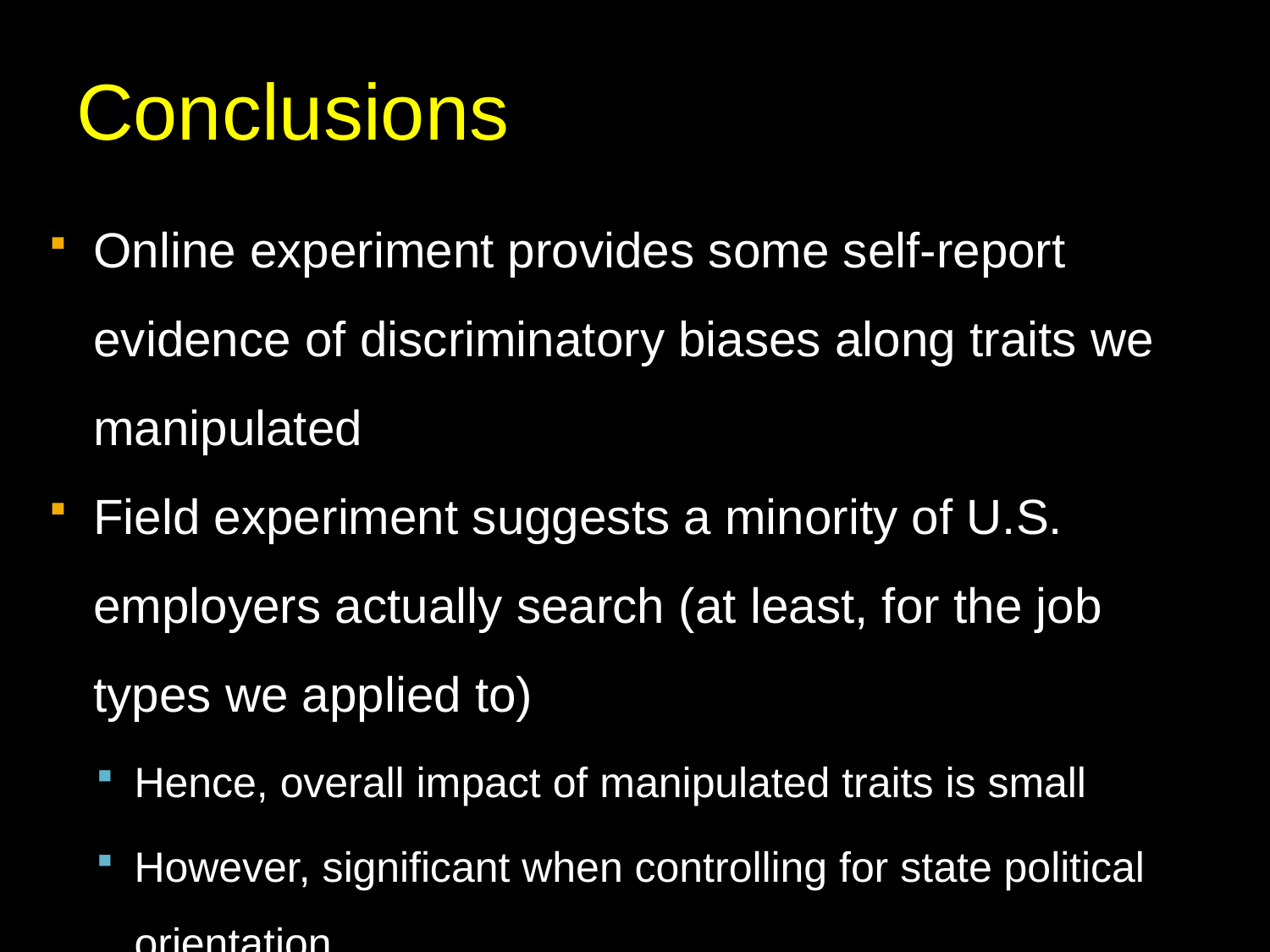

# Conclusions
Online experiment provides some self-report evidence of discriminatory biases along traits we manipulated
Field experiment suggests a minority of U.S. employers actually search (at least, for the job types we applied to)
Hence, overall impact of manipulated traits is small
However, significant when controlling for state political orientation